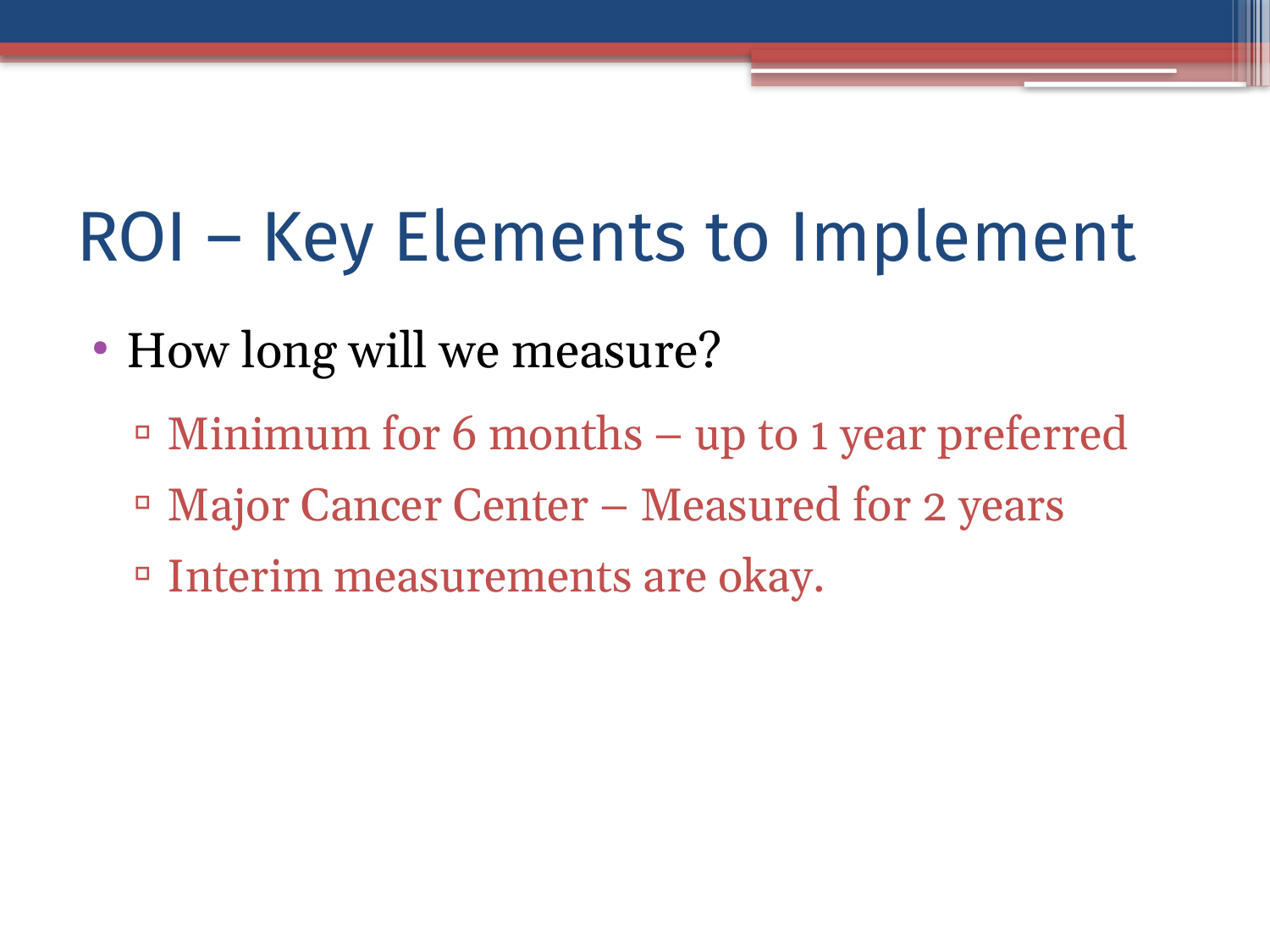

# ROI – Key Elements to Implement
How long will we measure?
Minimum for 6 months – up to 1 year preferred
Major Cancer Center – Measured for 2 years
Interim measurements are okay.